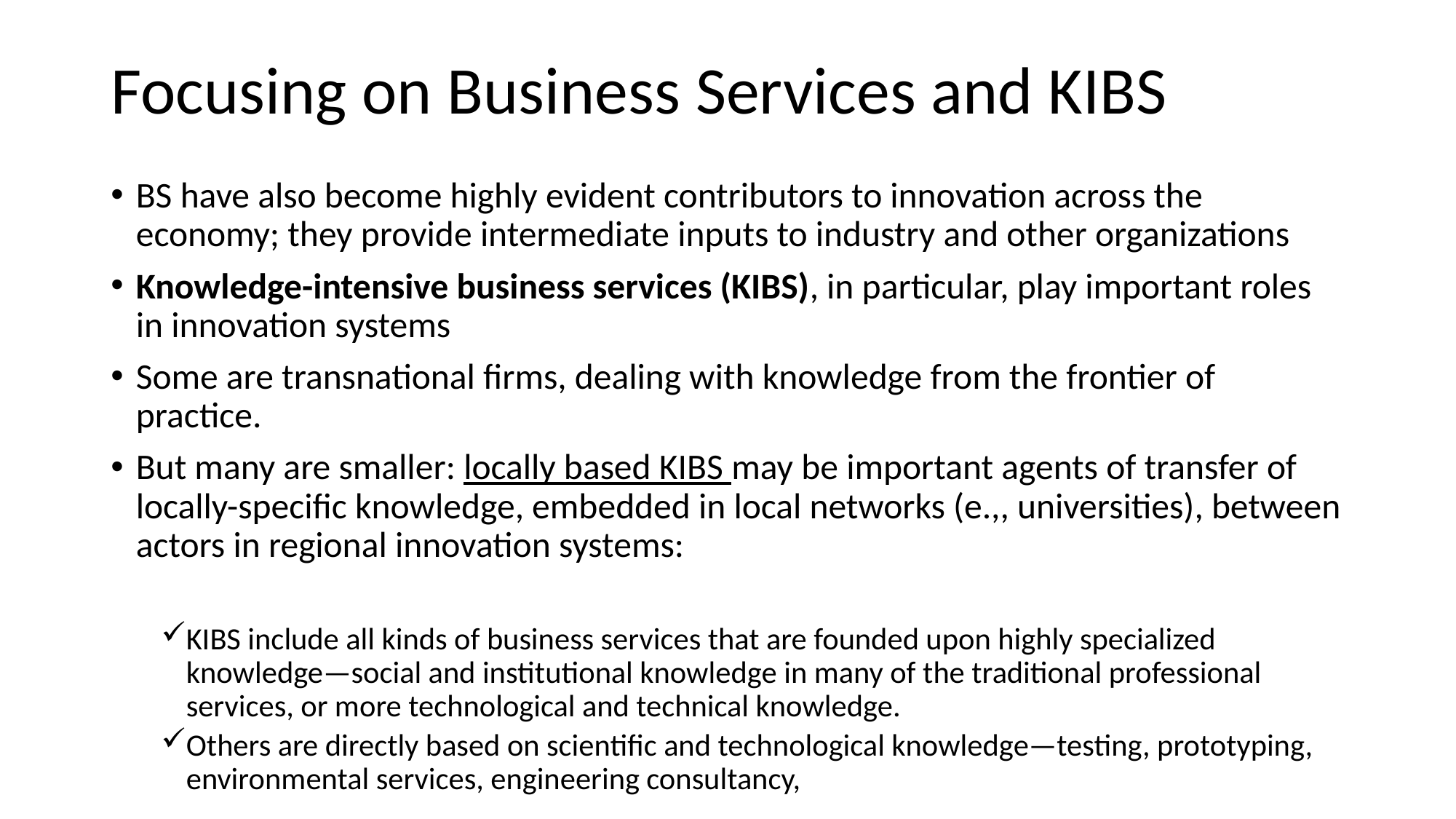

# Focusing on Business Services and KIBS
BS have also become highly evident contributors to innovation across the economy; they provide intermediate inputs to industry and other organizations
Knowledge-intensive business services (KIBS), in particular, play important roles in innovation systems
Some are transnational firms, dealing with knowledge from the frontier of practice.
But many are smaller: locally based KIBS may be important agents of transfer of locally-specific knowledge, embedded in local networks (e.,, universities), between actors in regional innovation systems:

KIBS include all kinds of business services that are founded upon highly specialized knowledge—social and institutional knowledge in many of the traditional professional services, or more technological and technical knowledge.
Others are directly based on scientific and technological knowledge—testing, prototyping, environmental services, engineering consultancy,